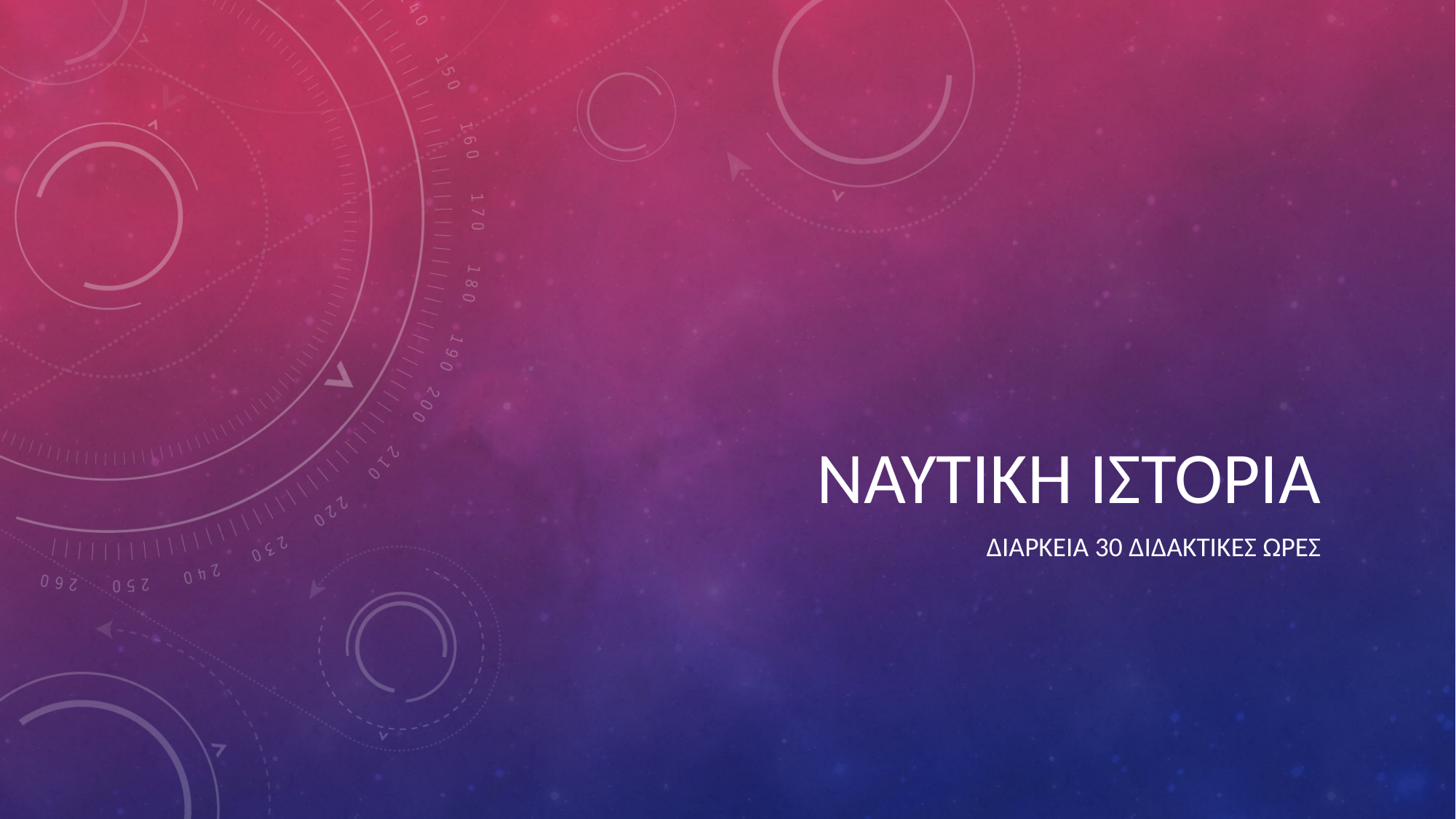

# ΝΑΥΤΙΚΗ ΙΣΤΟΡΙΑ
ΔΙΑΡΚΕΙΑ 30 ΔΙΔΑΚΤΙΚΕΣ ΩΡΕΣ